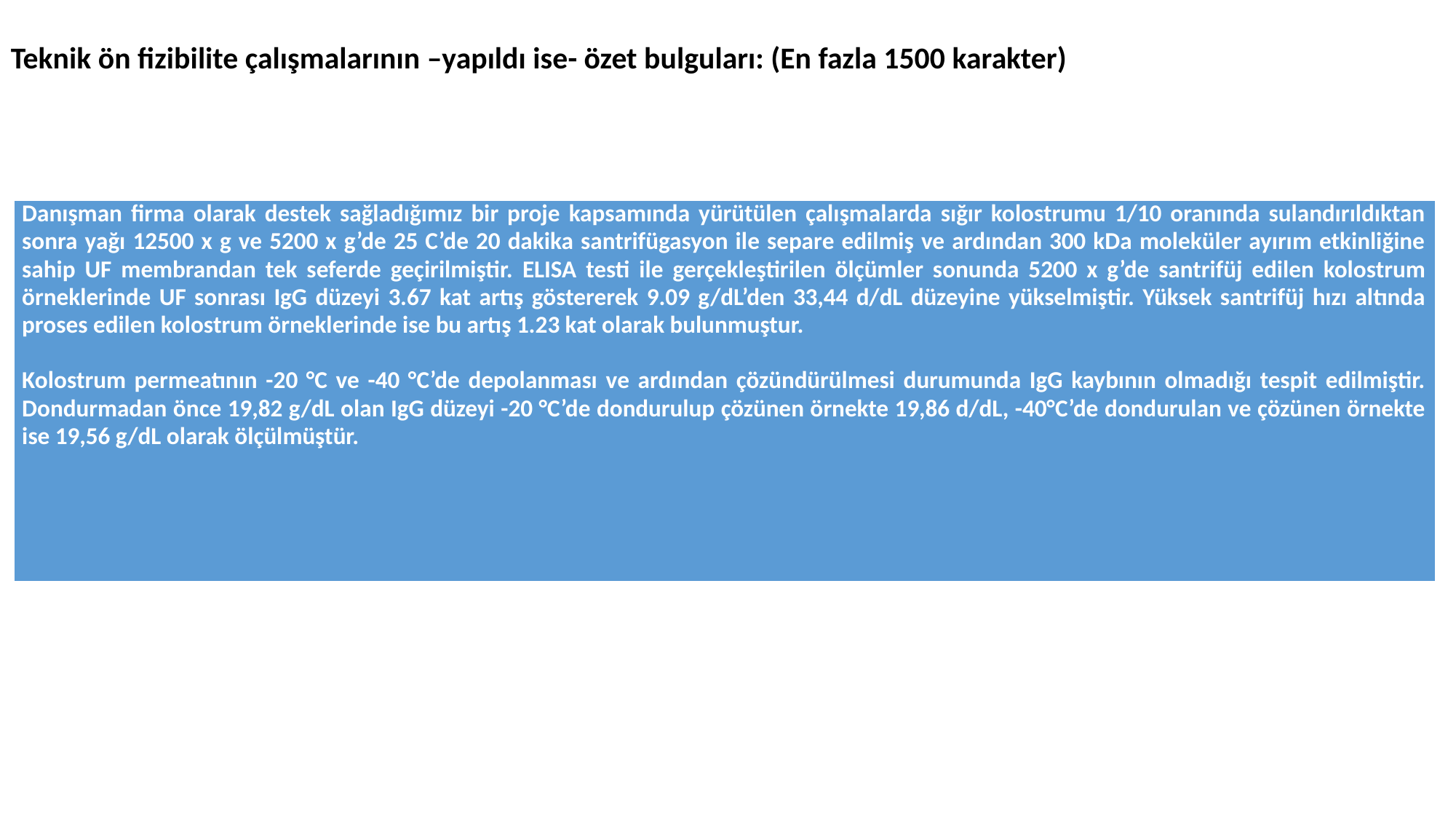

Teknik ön fizibilite çalışmalarının –yapıldı ise- özet bulguları: (En fazla 1500 karakter)
| Danışman firma olarak destek sağladığımız bir proje kapsamında yürütülen çalışmalarda sığır kolostrumu 1/10 oranında sulandırıldıktan sonra yağı 12500 x g ve 5200 x g’de 25 C’de 20 dakika santrifügasyon ile separe edilmiş ve ardından 300 kDa moleküler ayırım etkinliğine sahip UF membrandan tek seferde geçirilmiştir. ELISA testi ile gerçekleştirilen ölçümler sonunda 5200 x g’de santrifüj edilen kolostrum örneklerinde UF sonrası IgG düzeyi 3.67 kat artış göstererek 9.09 g/dL’den 33,44 d/dL düzeyine yükselmiştir. Yüksek santrifüj hızı altında proses edilen kolostrum örneklerinde ise bu artış 1.23 kat olarak bulunmuştur.   Kolostrum permeatının -20 °C ve -40 °C’de depolanması ve ardından çözündürülmesi durumunda IgG kaybının olmadığı tespit edilmiştir. Dondurmadan önce 19,82 g/dL olan IgG düzeyi -20 °C’de dondurulup çözünen örnekte 19,86 d/dL, -40°C’de dondurulan ve çözünen örnekte ise 19,56 g/dL olarak ölçülmüştür. |
| --- |